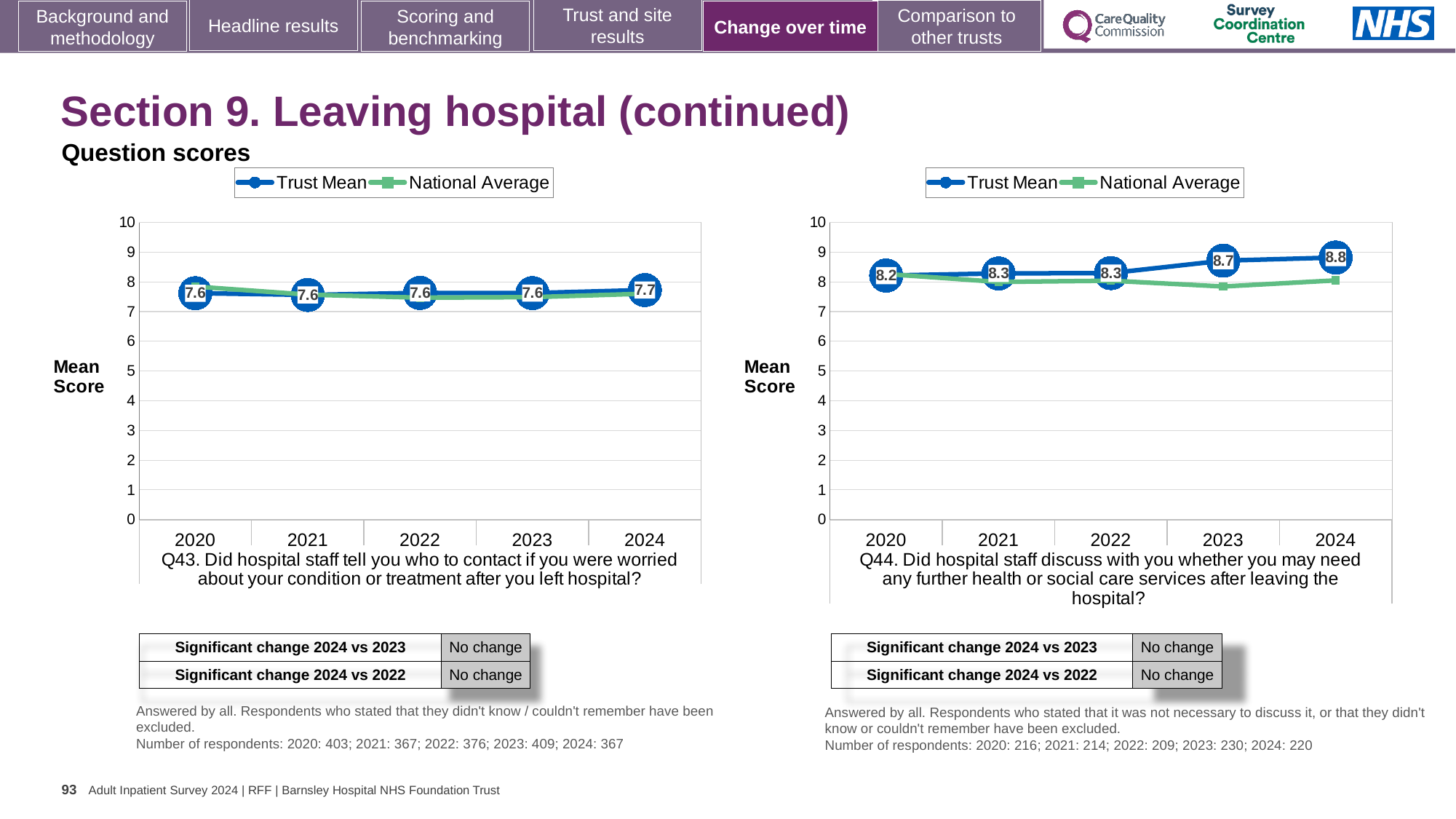

# Section 9. Leaving hospital (continued)
Question scores

### Chart

| Category | Trust Mean | National Average |
|---|---|---|
| 2020 | 7.620455290017691 | 7.842857855755162 |
| 2021 | 7.561022494488731 | 7.571455179806431 |
| 2022 | 7.6294093743992 | 7.468903342799158 |
| 2023 | 7.624110857861162 | 7.486812202116242 |
| 2024 | 7.726427651672441 | 7.603315693906589 |

### Chart

| Category | Trust Mean | National Average |
|---|---|---|
| 2020 | 8.213854352783013 | 8.265810726494152 |
| 2021 | 8.284409694959026 | 7.99907368534647 |
| 2022 | 8.295960604119468 | 8.040056053595018 |
| 2023 | 8.715096795471982 | 7.845326529544409 |
| 2024 | 8.820297572446298 | 8.050597128360762 |
| Significant change 2024 vs 2023 | No change |
| --- | --- |
| Significant change 2024 vs 2022 | No change |
| Significant change 2024 vs 2023 | No change |
| --- | --- |
| Significant change 2024 vs 2022 | No change |
Answered by all. Respondents who stated that they didn't know / couldn't remember have been excluded.
Number of respondents: 2020: 403; 2021: 367; 2022: 376; 2023: 409; 2024: 367

Answered by all. Respondents who stated that it was not necessary to discuss it, or that they didn't know or couldn't remember have been excluded.
Number of respondents: 2020: 216; 2021: 214; 2022: 209; 2023: 230; 2024: 220
93